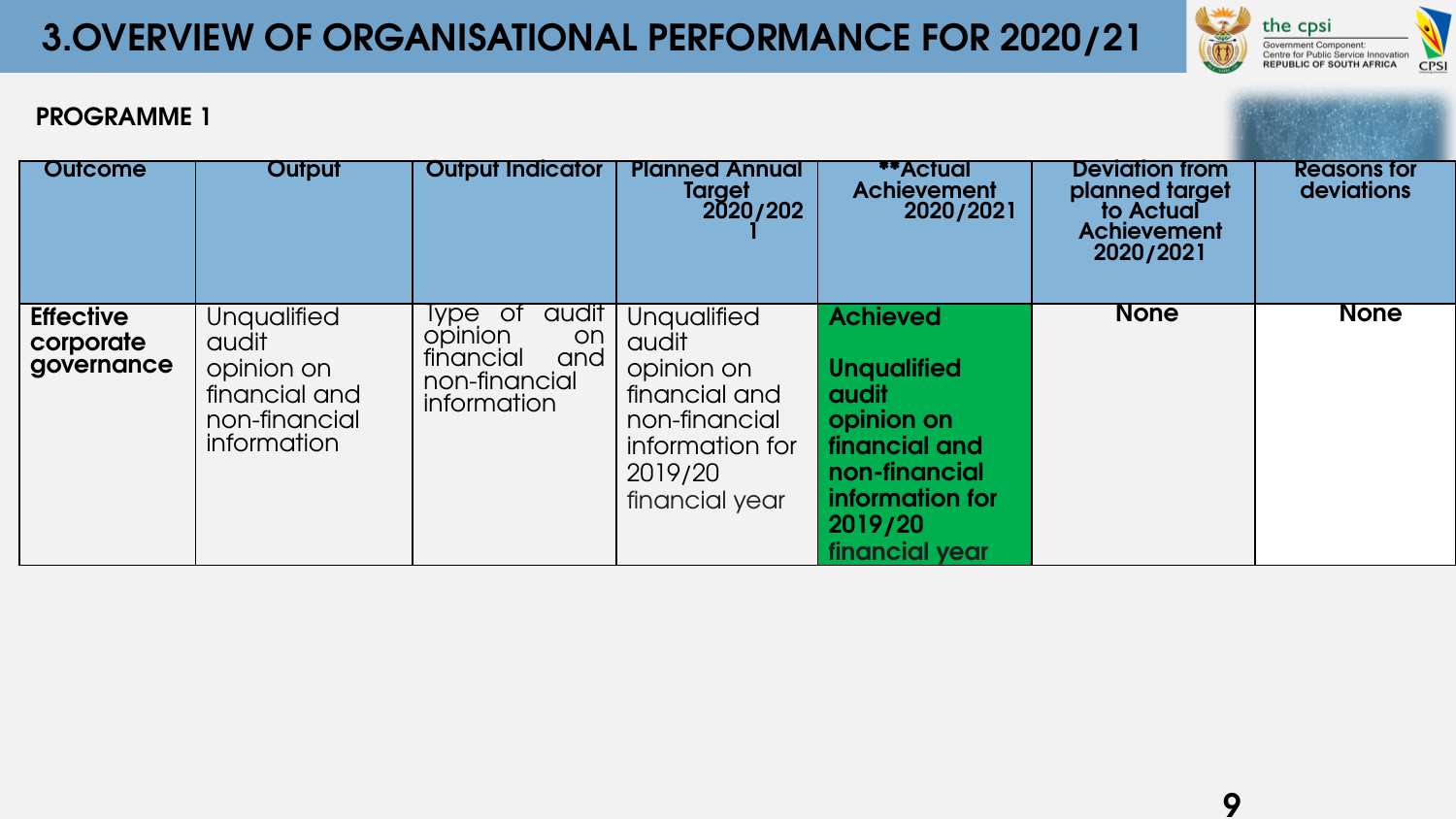

# 3.OVERVIEW OF ORGANISATIONAL PERFORMANCE FOR 2020/21
PROGRAMME 1
| Outcome | Output | Output Indicator | Planned Annual Target 2020/2021 | \*\*Actual Achievement 2020/2021 | Deviation from planned target to Actual Achievement 2020/2021 | Reasons for deviations |
| --- | --- | --- | --- | --- | --- | --- |
| Effective corporate governance | Unqualified audit opinion on financial and non-financial information | Type of audit opinion on financial and non-financial information | Unqualified audit opinion on financial and non-financial information for 2019/20 financial year | Achieved   Unqualified audit opinion on financial and non-financial information for 2019/20 financial year | None | None |
9